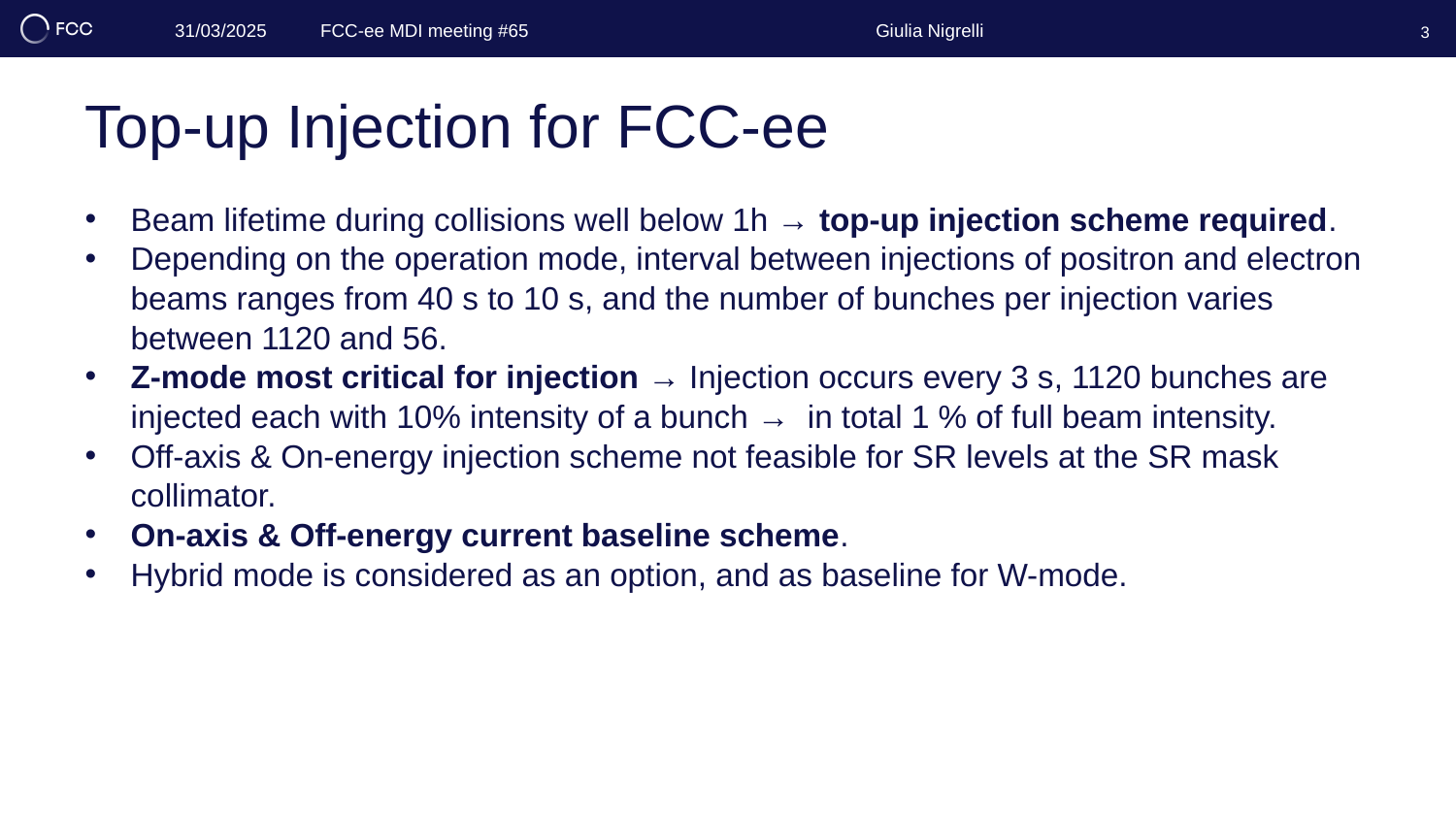

Giulia Nigrelli
31/03/2025  	FCC-ee MDI meeting #65
3
# Top-up Injection for FCC-ee
Beam lifetime during collisions well below 1h → top-up injection scheme required.
Depending on the operation mode, interval between injections of positron and electron beams ranges from 40 s to 10 s, and the number of bunches per injection varies between 1120 and 56.
Z-mode most critical for injection → Injection occurs every 3 s, 1120 bunches are injected each with 10% intensity of a bunch →  in total 1 % of full beam intensity.
Off-axis & On-energy injection scheme not feasible for SR levels at the SR mask collimator.
On-axis & Off-energy current baseline scheme.
Hybrid mode is considered as an option, and as baseline for W-mode.